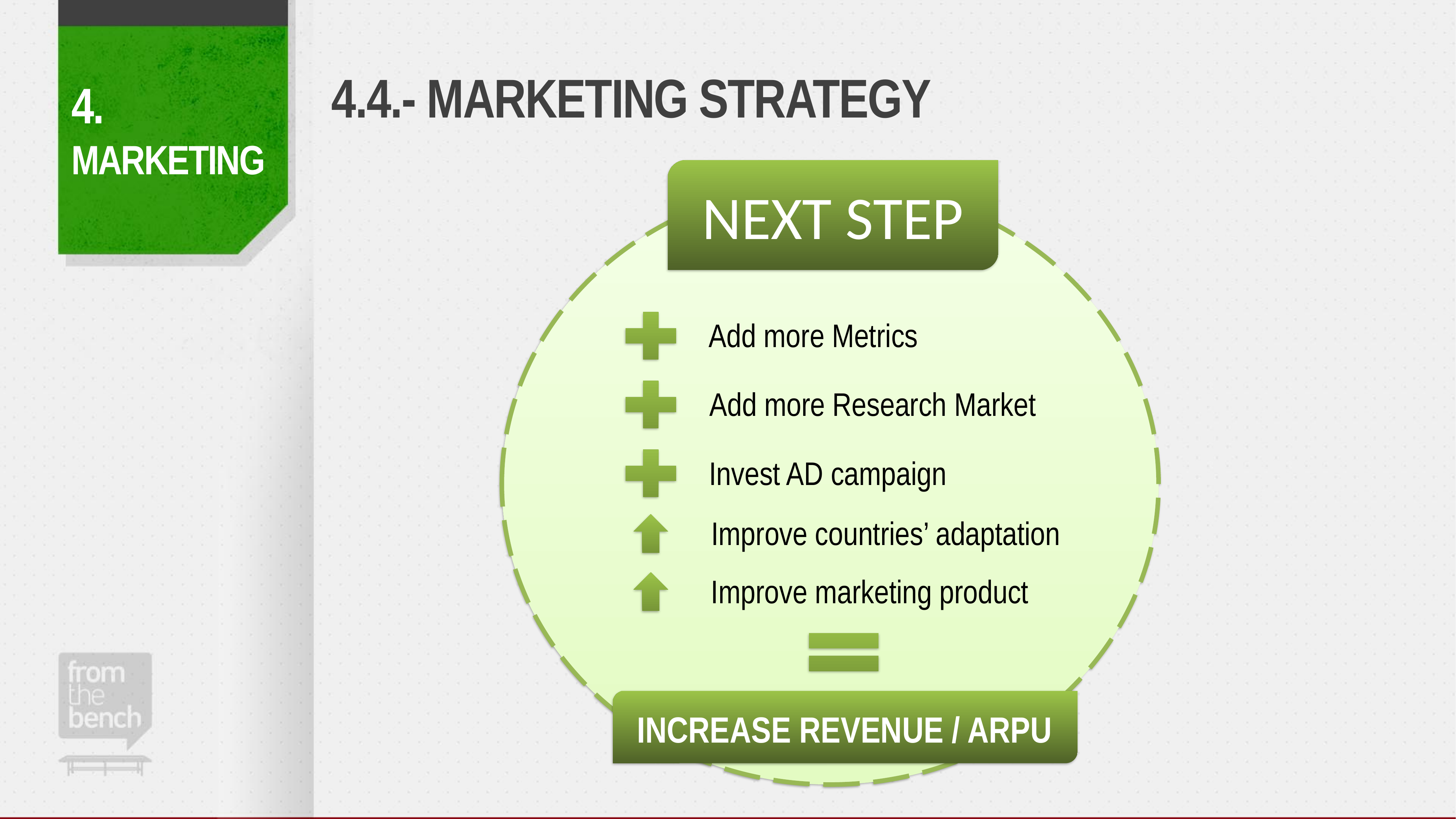

# 4. MARKETING
4.4.- MARKETING STRATEGY

NEXT STEP

Add more Metrics

Add more Research Market

Invest AD campaign
Improve countries’ adaptation

Improve marketing product

INCREASE REVENUE / ARPU